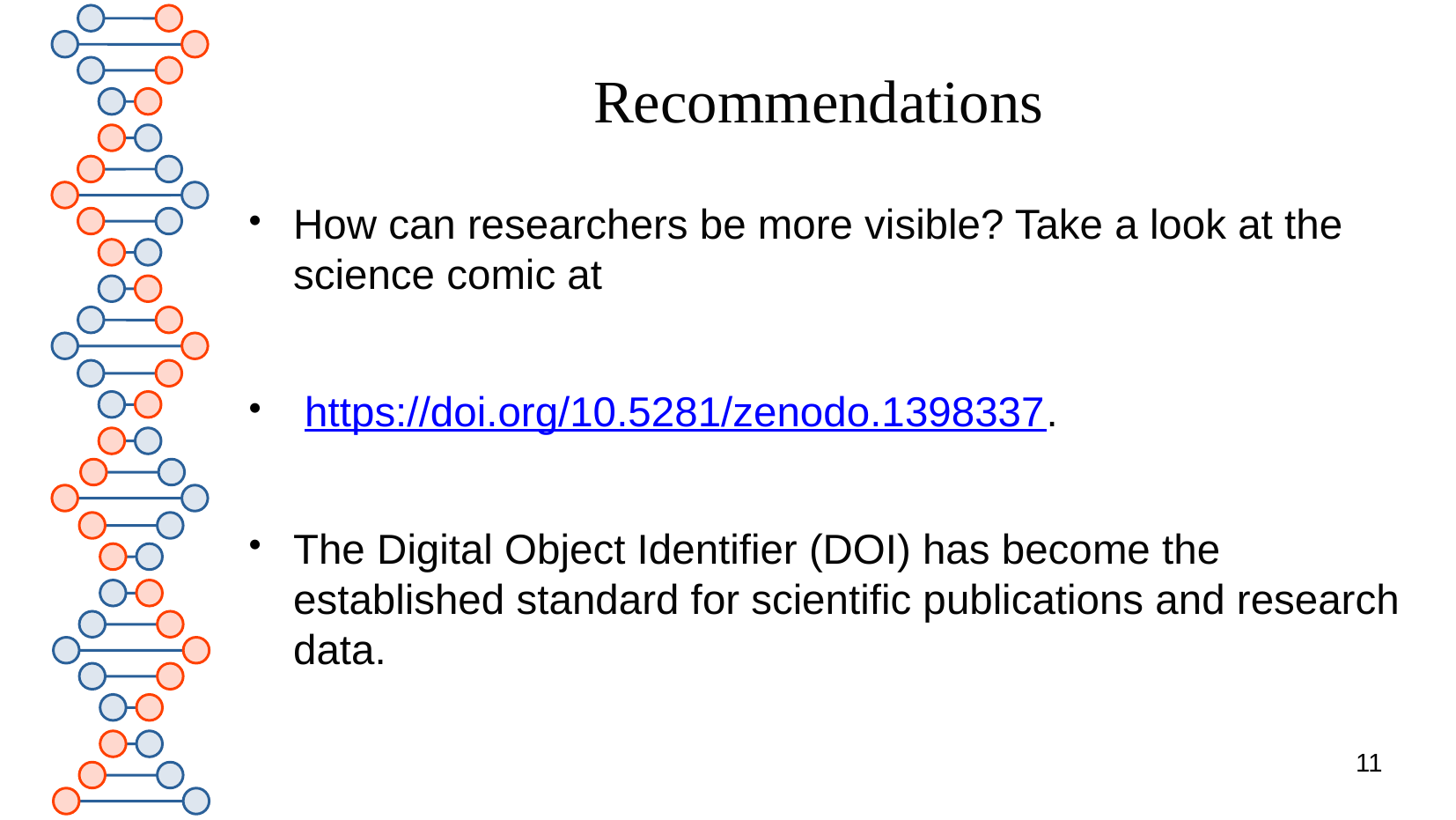

# Recommendations
How can researchers be more visible? Take a look at the science comic at

 https://doi.org/10.5281/zenodo.1398337.

The Digital Object Identifier (DOI) has become the established standard for scientific publications and research data.
11